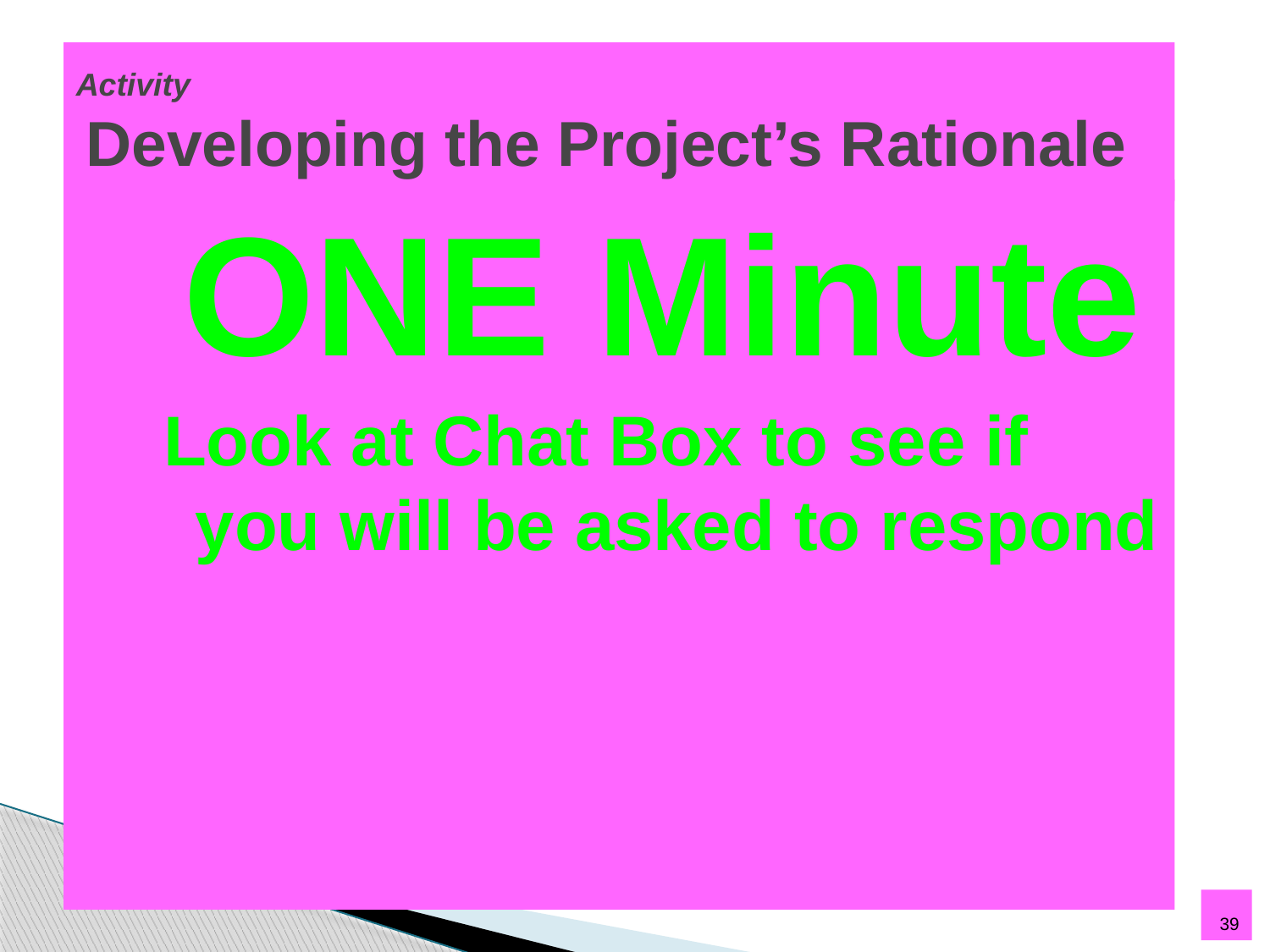

# Activity Developing the Project’s Rationale
ONE Minute
Look at Chat Box to see if you will be asked to respond
39